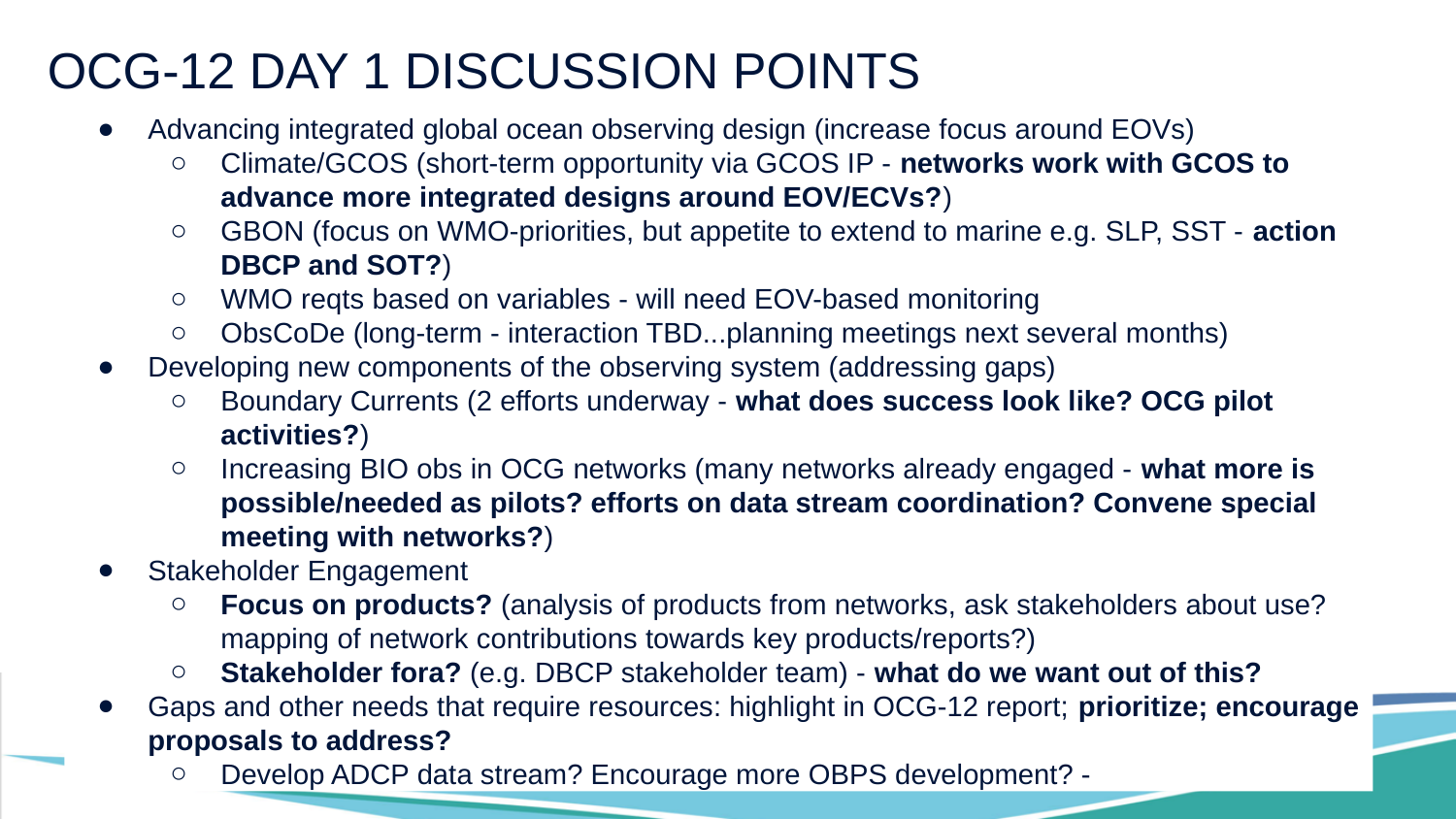

# OCG-12 Day 1 Discussion Points
Advancing integrated global ocean observing design (increase focus around EOVs)
Climate/GCOS (short-term opportunity via GCOS IP - networks work with GCOS to advance more integrated designs around EOV/ECVs?)
GBON (focus on WMO-priorities, but appetite to extend to marine e.g. SLP, SST - action DBCP and SOT?)
WMO reqts based on variables - will need EOV-based monitoring
ObsCoDe (long-term - interaction TBD...planning meetings next several months)
Developing new components of the observing system (addressing gaps)
Boundary Currents (2 efforts underway - what does success look like? OCG pilot activities?)
Increasing BIO obs in OCG networks (many networks already engaged - what more is possible/needed as pilots? efforts on data stream coordination? Convene special meeting with networks?)
Stakeholder Engagement
Focus on products? (analysis of products from networks, ask stakeholders about use? mapping of network contributions towards key products/reports?)
Stakeholder fora? (e.g. DBCP stakeholder team) - what do we want out of this?
Gaps and other needs that require resources: highlight in OCG-12 report; prioritize; encourage proposals to address?
Develop ADCP data stream? Encourage more OBPS development? -